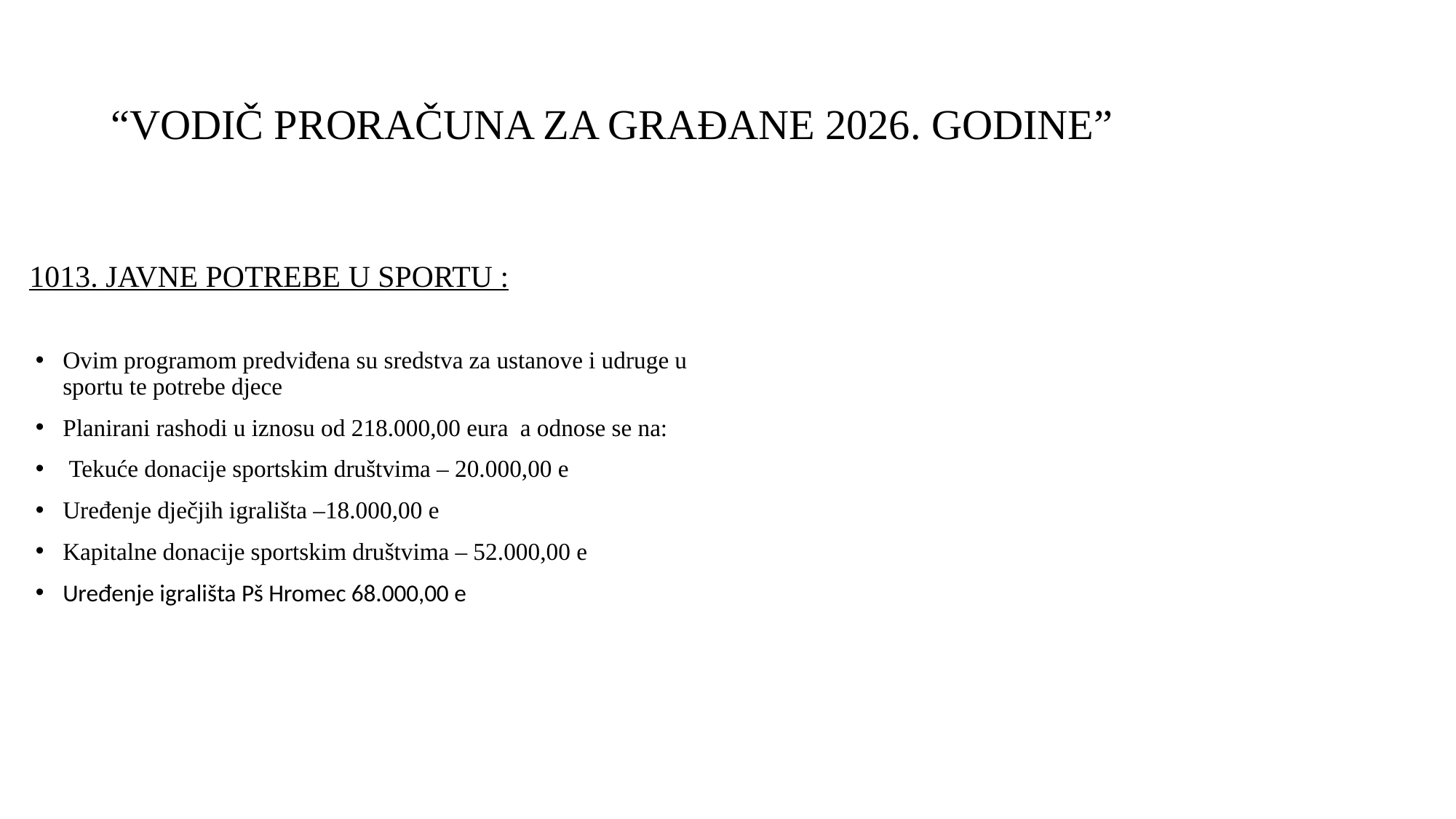

# “VODIČ PRORAČUNA ZA GRAĐANE 2026. GODINE”

1013. JAVNE POTREBE U SPORTU :

Ovim programom predviđena su sredstva za ustanove i udruge u sportu te potrebe djece
Planirani rashodi u iznosu od 218.000,00 eura  a odnose se na:
 Tekuće donacije sportskim društvima – 20.000,00 e
Uređenje dječjih igrališta –18.000,00 e
Kapitalne donacije sportskim društvima – 52.000,00 e
Uređenje igrališta Pš Hromec 68.000,00 e